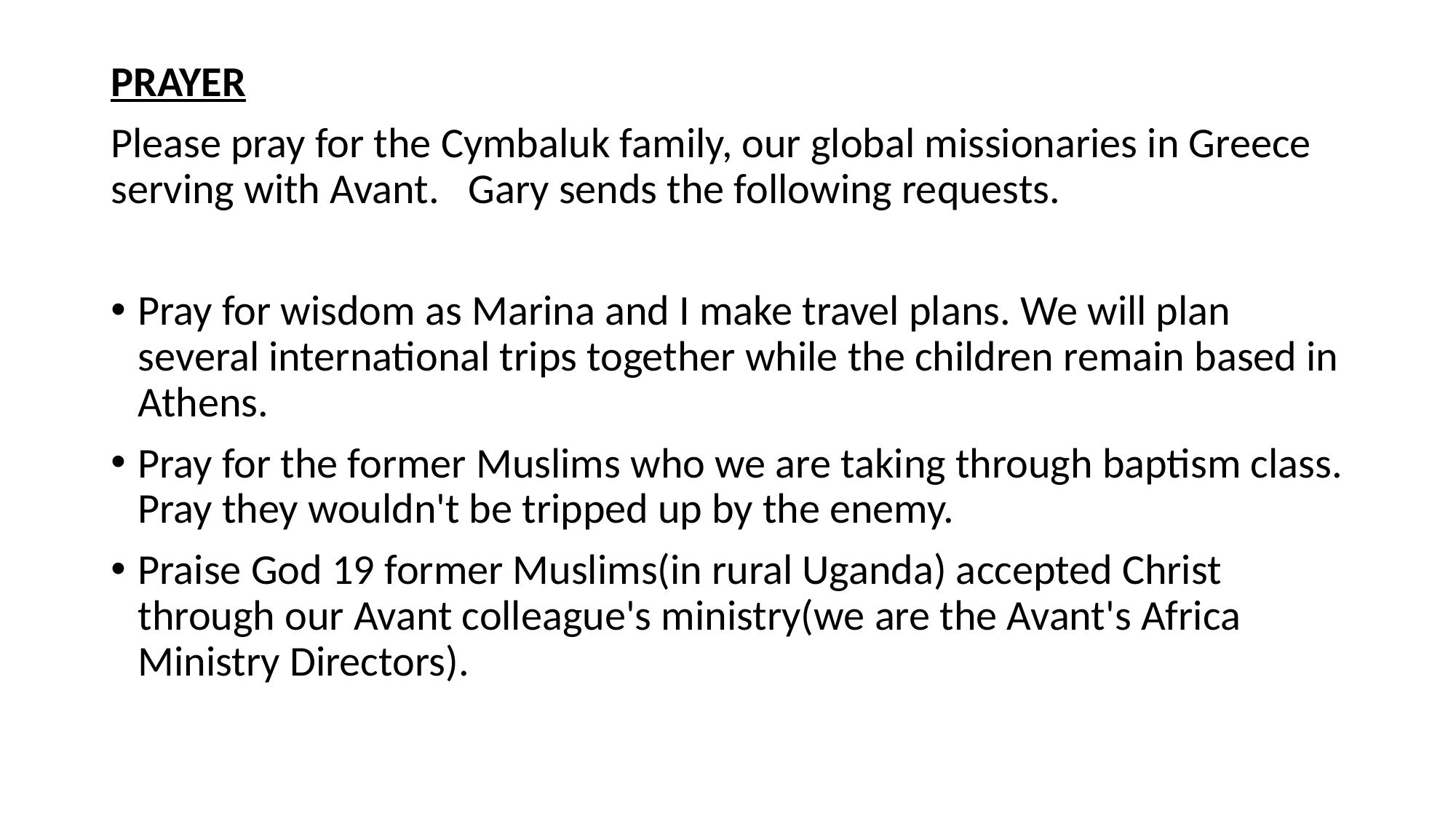

PRAYER
Please pray for the Cymbaluk family, our global missionaries in Greece serving with Avant.   Gary sends the following requests.

Pray for wisdom as Marina and I make travel plans. We will plan several international trips together while the children remain based in Athens.
Pray for the former Muslims who we are taking through baptism class. Pray they wouldn't be tripped up by the enemy.
Praise God 19 former Muslims(in rural Uganda) accepted Christ through our Avant colleague's ministry(we are the Avant's Africa Ministry Directors).